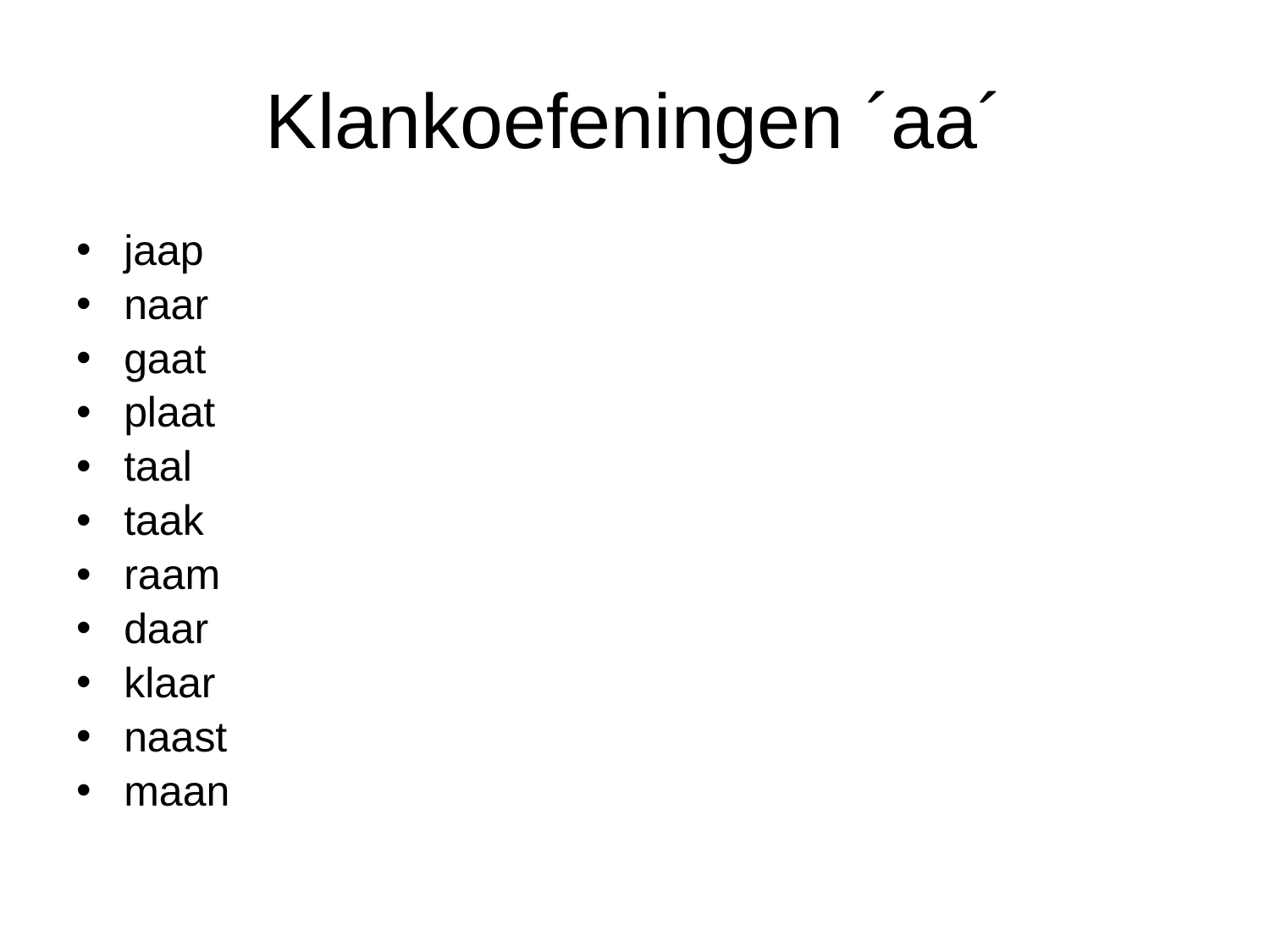

# Klankoefeningen ´aa´
jaap
naar
gaat
plaat
taal
taak
raam
daar
klaar
naast
maan